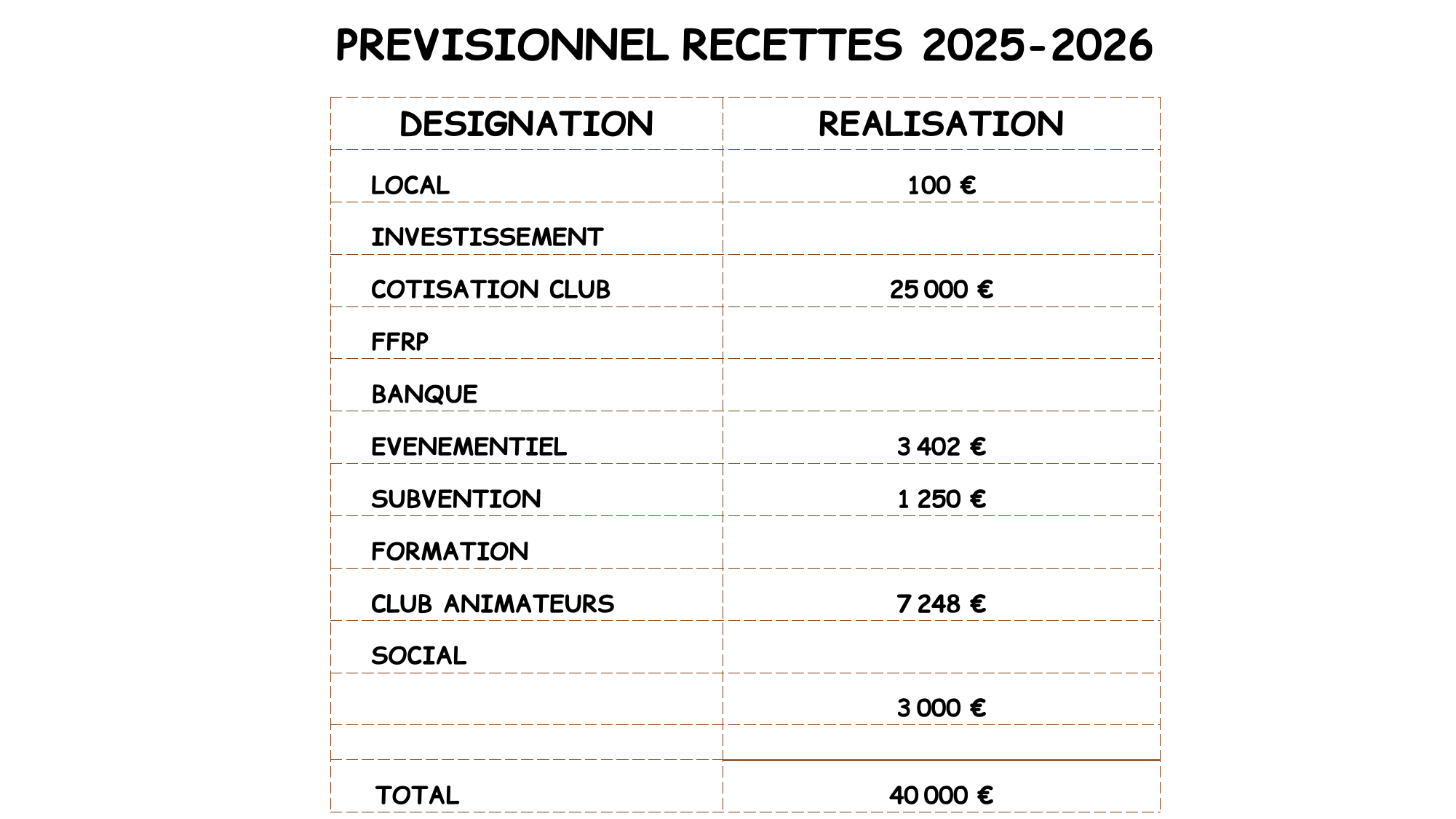

| PREVISIONNEL RECETTES 2025-2026 |  |
| --- | --- |
|  |  |
| DESIGNATION | REALISATION |
| LOCAL | 100 € |
| INVESTISSEMENT |  |
| COTISATION CLUB | 25 000 € |
| FFRP |  |
| BANQUE |  |
| EVENEMENTIEL | 3 402 € |
| SUBVENTION | 1 250 € |
| FORMATION |  |
| CLUB ANIMATEURS | 7 248 € |
| SOCIAL |  |
| PARTENARIAT \* | 3 000 € |
|  |  |
| TOTAL | 40 000 € |